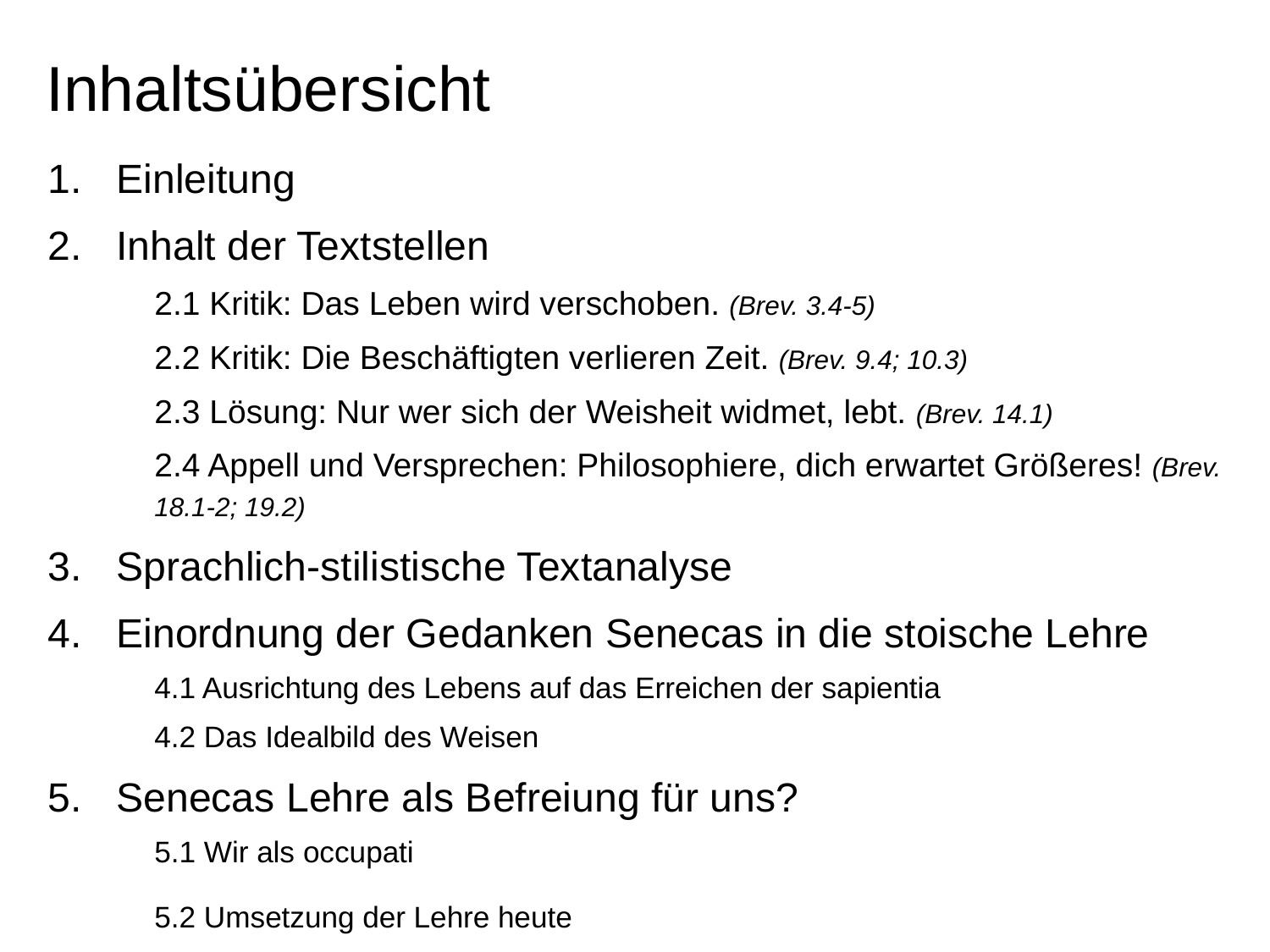

# Inhaltsübersicht
Einleitung
Inhalt der Textstellen
2.1 Kritik: Das Leben wird verschoben. (Brev. 3.4-5)
2.2 Kritik: Die Beschäftigten verlieren Zeit. (Brev. 9.4; 10.3)
2.3 Lösung: Nur wer sich der Weisheit widmet, lebt. (Brev. 14.1)
2.4 Appell und Versprechen: Philosophiere, dich erwartet Größeres! (Brev. 18.1-2; 19.2)
Sprachlich-stilistische Textanalyse
Einordnung der Gedanken Senecas in die stoische Lehre
4.1 Ausrichtung des Lebens auf das Erreichen der sapientia
4.2 Das Idealbild des Weisen
Senecas Lehre als Befreiung für uns?
5.1 Wir als occupati
5.2 Umsetzung der Lehre heute